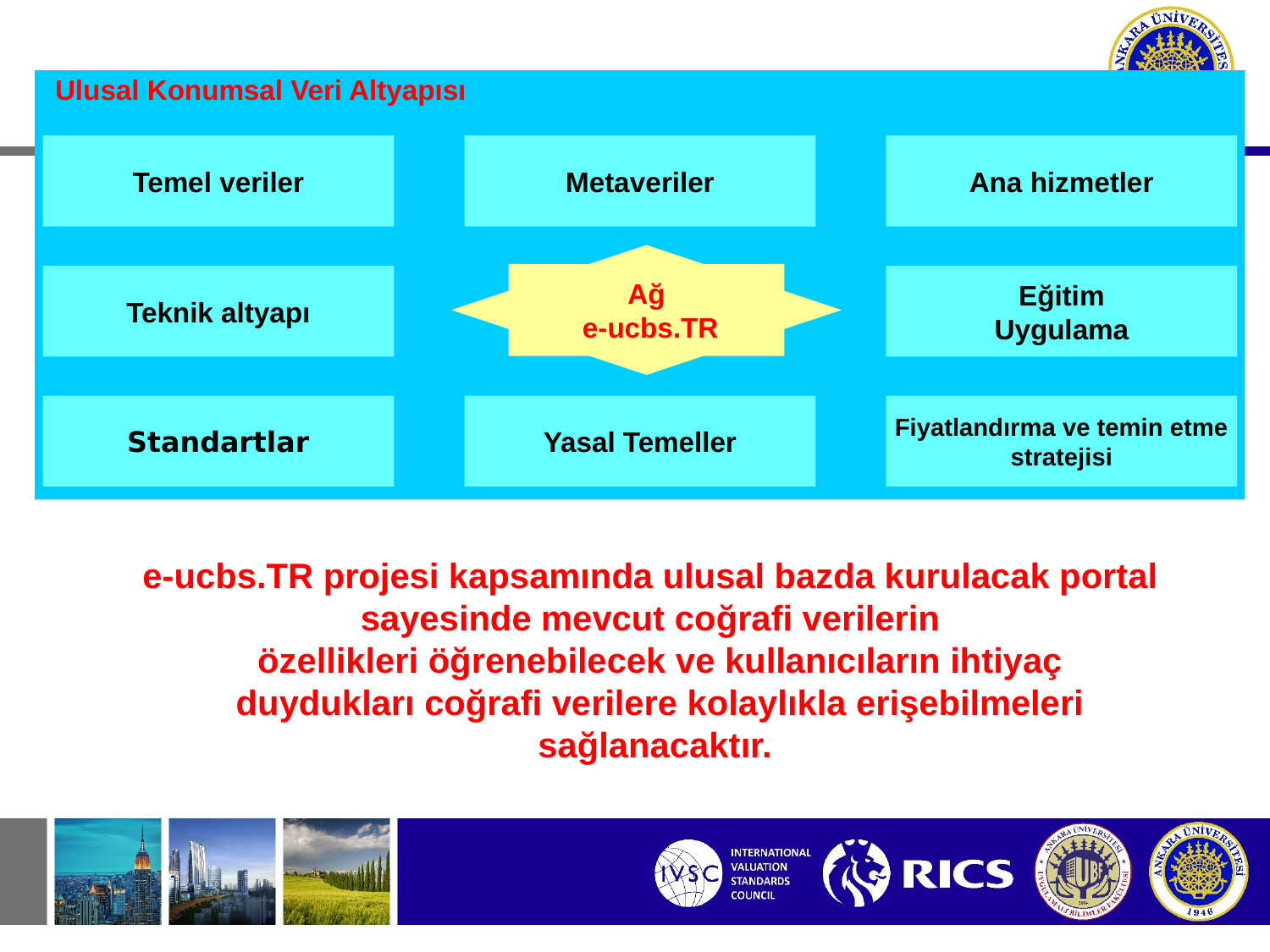

Ulusal Konumsal Veri Altyapısı

Temel veriler
Metaveriler
Ana hizmetler
Ağ
 e-ucbs.TR
Teknik altyapı
Eğitim
Uygulama
Standartlar
Yasal Temeller
Fiyatlandırma ve temin etme
stratejisi

e-ucbs.TR projesi kapsamında ulusal bazda kurulacak portal sayesinde mevcut coğrafi verilerin
  özellikleri öğrenebilecek ve kullanıcıların ihtiyaç
  duydukları coğrafi verilere kolaylıkla erişebilmeleri
  sağlanacaktır.